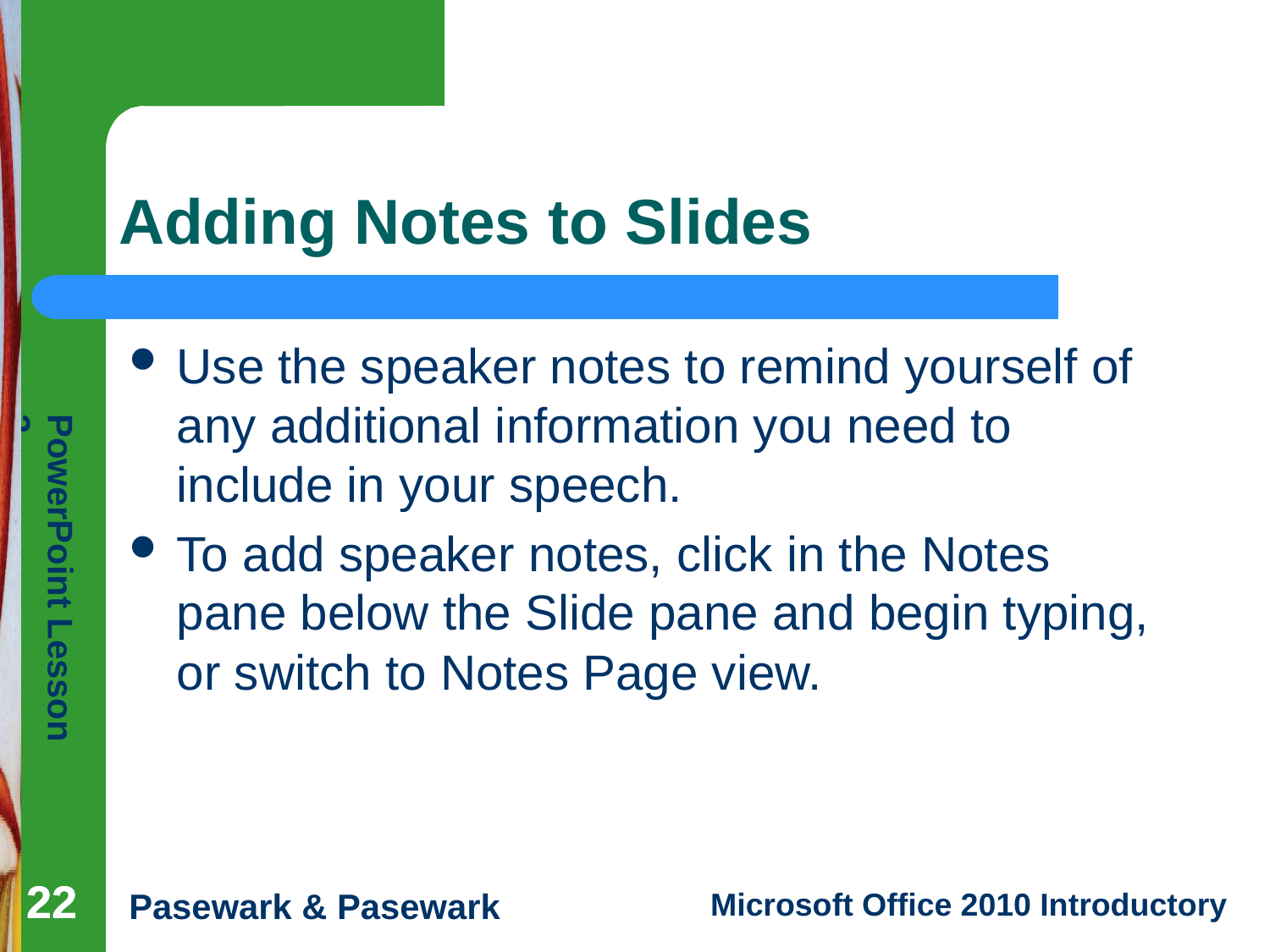

# Adding Notes to Slides
Use the speaker notes to remind yourself of any additional information you need to include in your speech.
To add speaker notes, click in the Notes pane below the Slide pane and begin typing, or switch to Notes Page view.
22
22
22